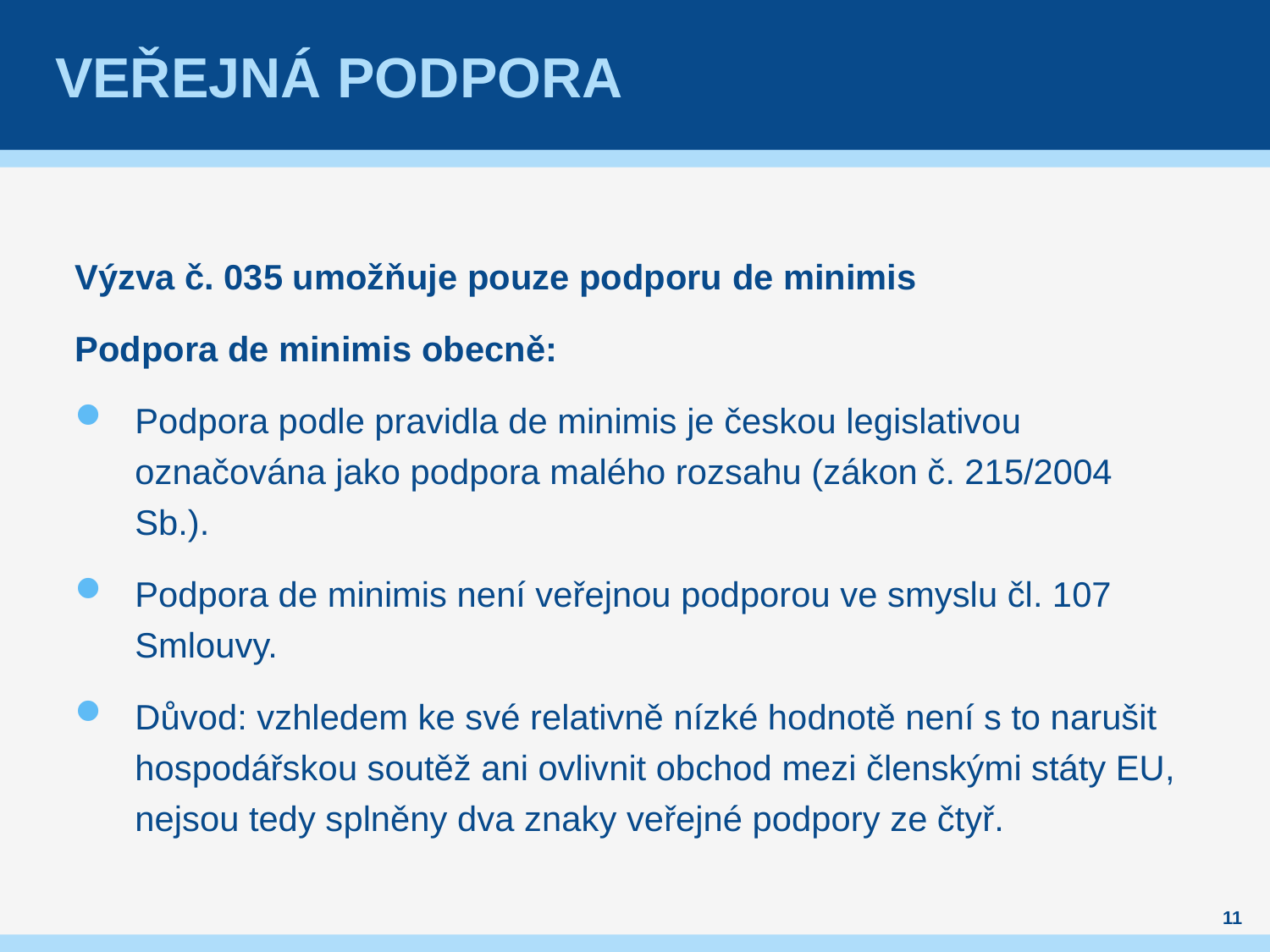

# Veřejná podpora
Výzva č. 035 umožňuje pouze podporu de minimis
Podpora de minimis obecně:
Podpora podle pravidla de minimis je českou legislativou označována jako podpora malého rozsahu (zákon č. 215/2004 Sb.).
Podpora de minimis není veřejnou podporou ve smyslu čl. 107 Smlouvy.
Důvod: vzhledem ke své relativně nízké hodnotě není s to narušit hospodářskou soutěž ani ovlivnit obchod mezi členskými státy EU, nejsou tedy splněny dva znaky veřejné podpory ze čtyř.

.

11